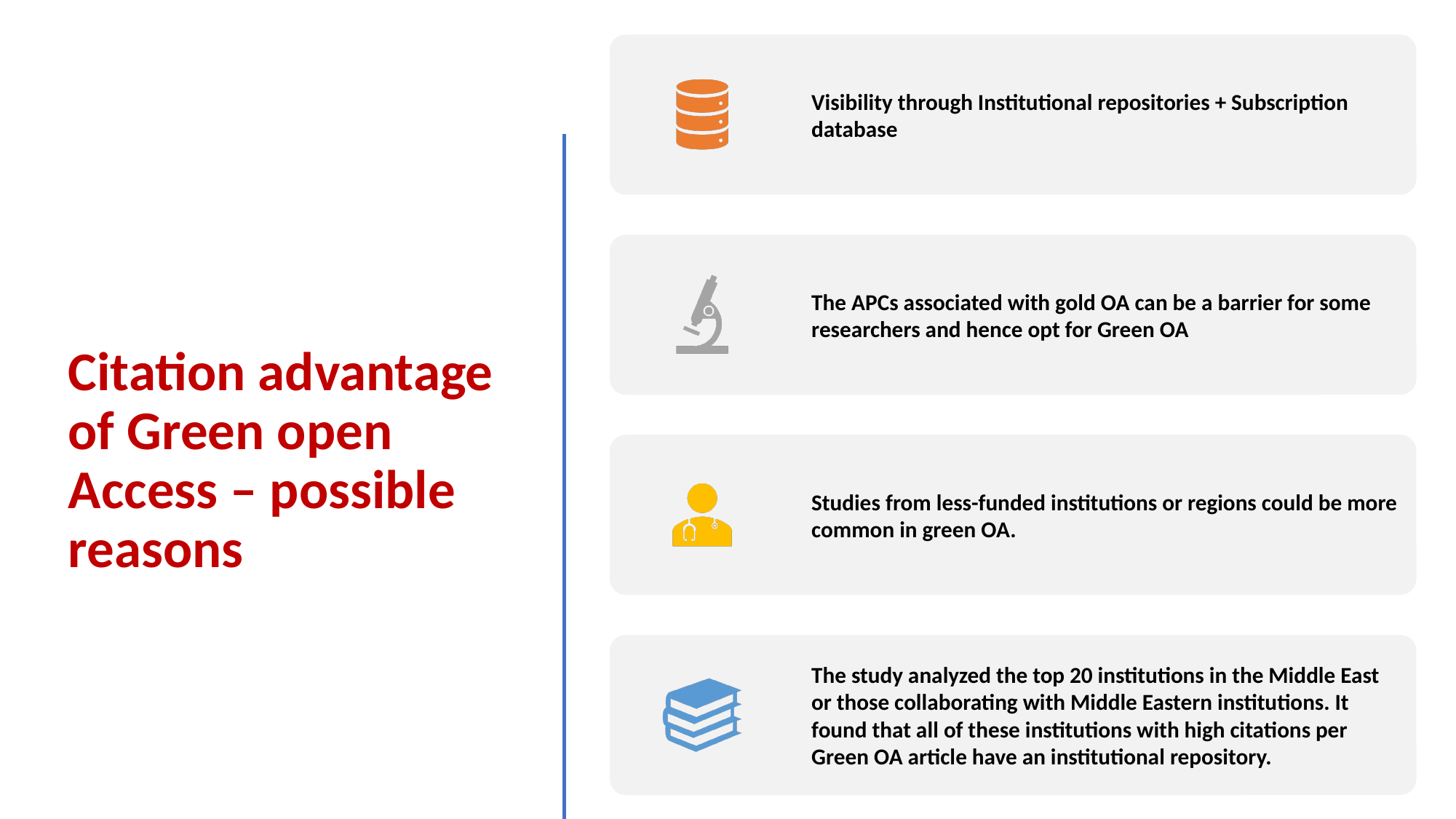

Visibility through Institutional repositories + Subscription database
The APCs associated with gold OA can be a barrier for some researchers and hence opt for Green OA
Studies from less-funded institutions or regions could be more common in green OA.
The study analyzed the top 20 institutions in the Middle East or those collaborating with Middle Eastern institutions. It found that all of these institutions with high citations per Green OA article have an institutional repository.
# Citation advantage of Green open Access – possible reasons